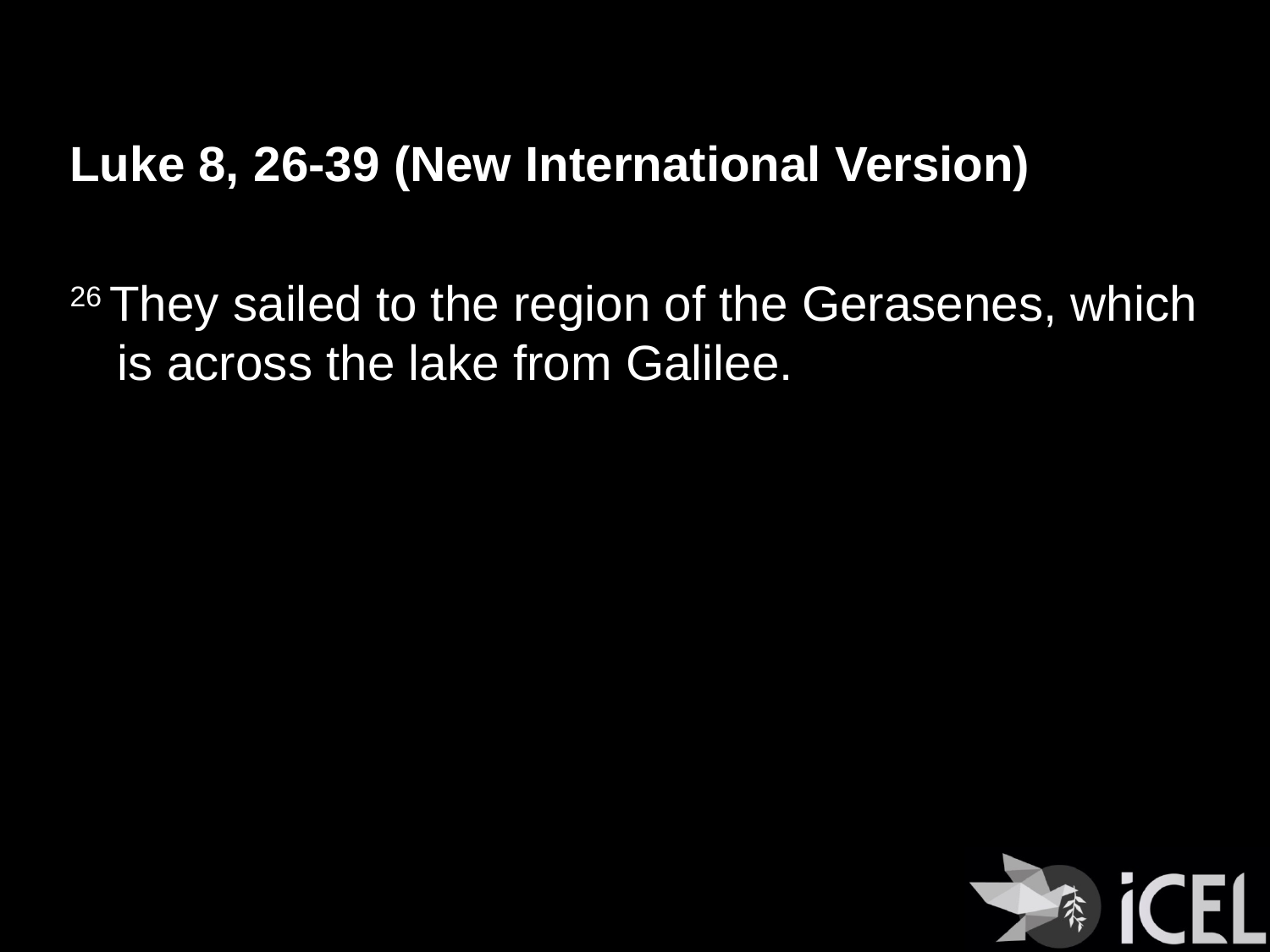

Luke 8, 26-39 (New International Version)

26 They sailed to the region of the Gerasenes, which is across the lake from Galilee.